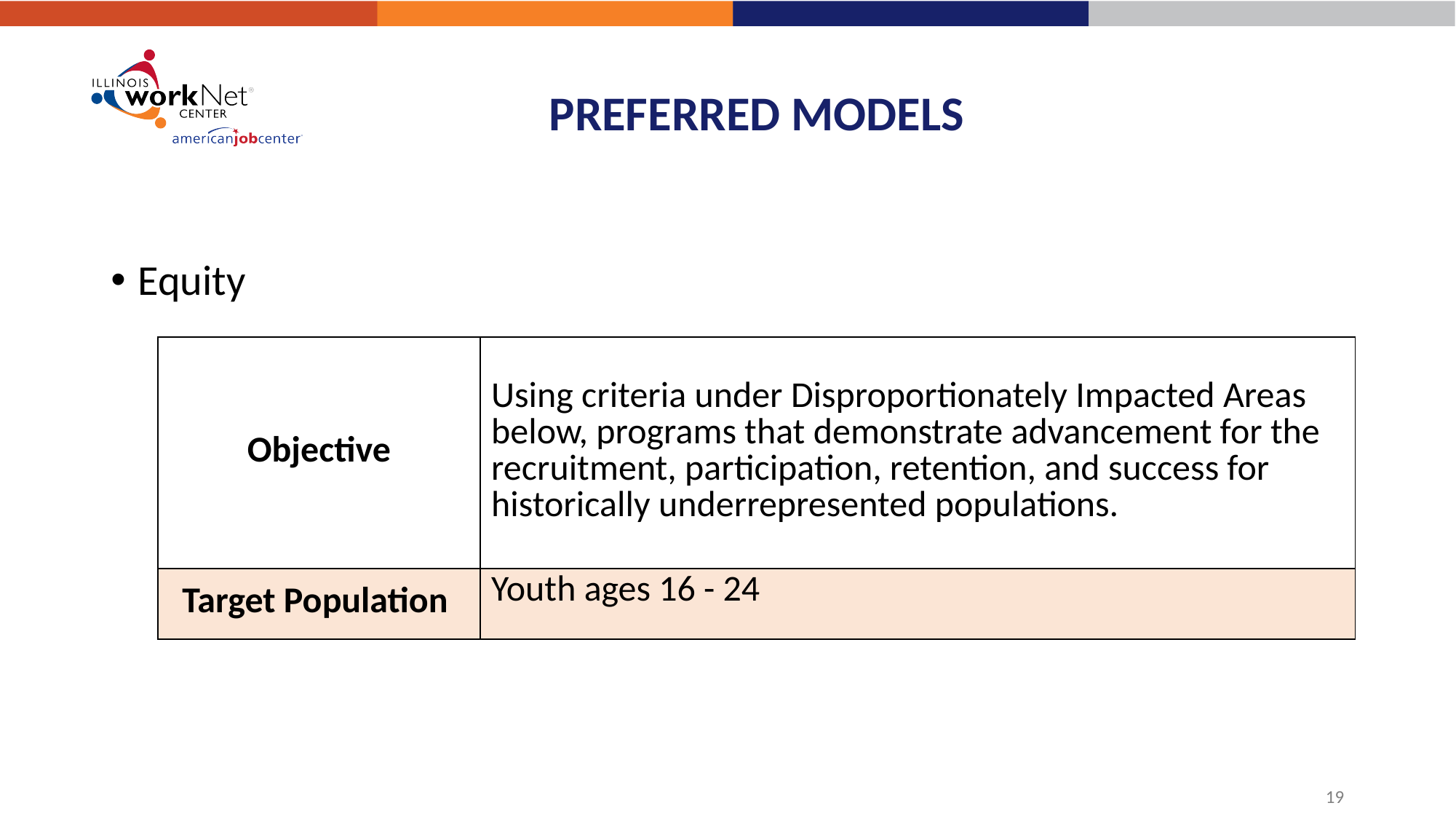

# PREFERRED MODELS
Equity
| Objective | Using criteria under Disproportionately Impacted Areas below, programs that demonstrate advancement for the recruitment, participation, retention, and success for historically underrepresented populations. |
| --- | --- |
| Target Population | Youth ages 16 - 24 |
19